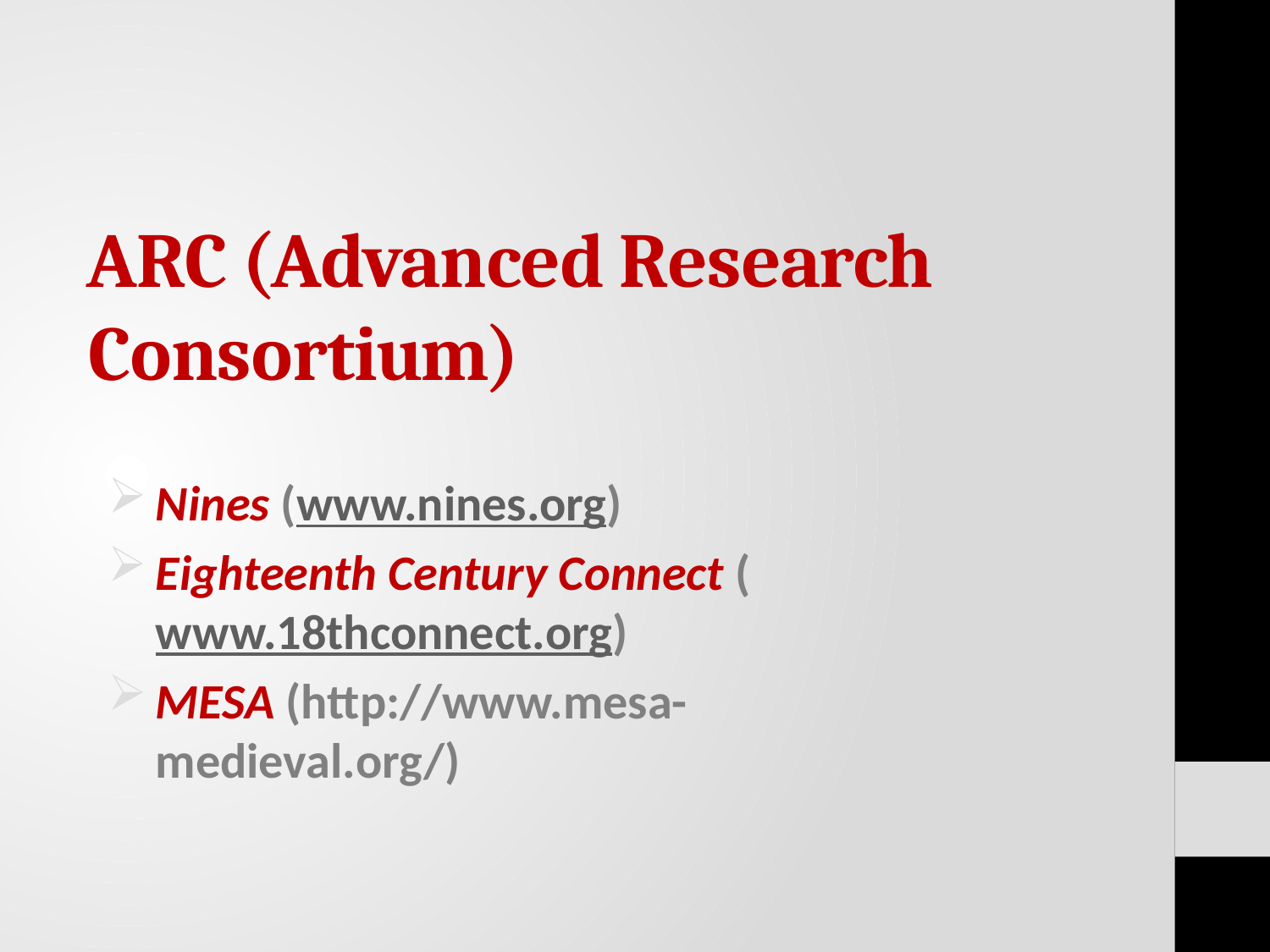

# ARC (Advanced Research Consortium)
Nines (www.nines.org)
Eighteenth Century Connect (www.18thconnect.org)
MESA (http://www.mesa-medieval.org/)